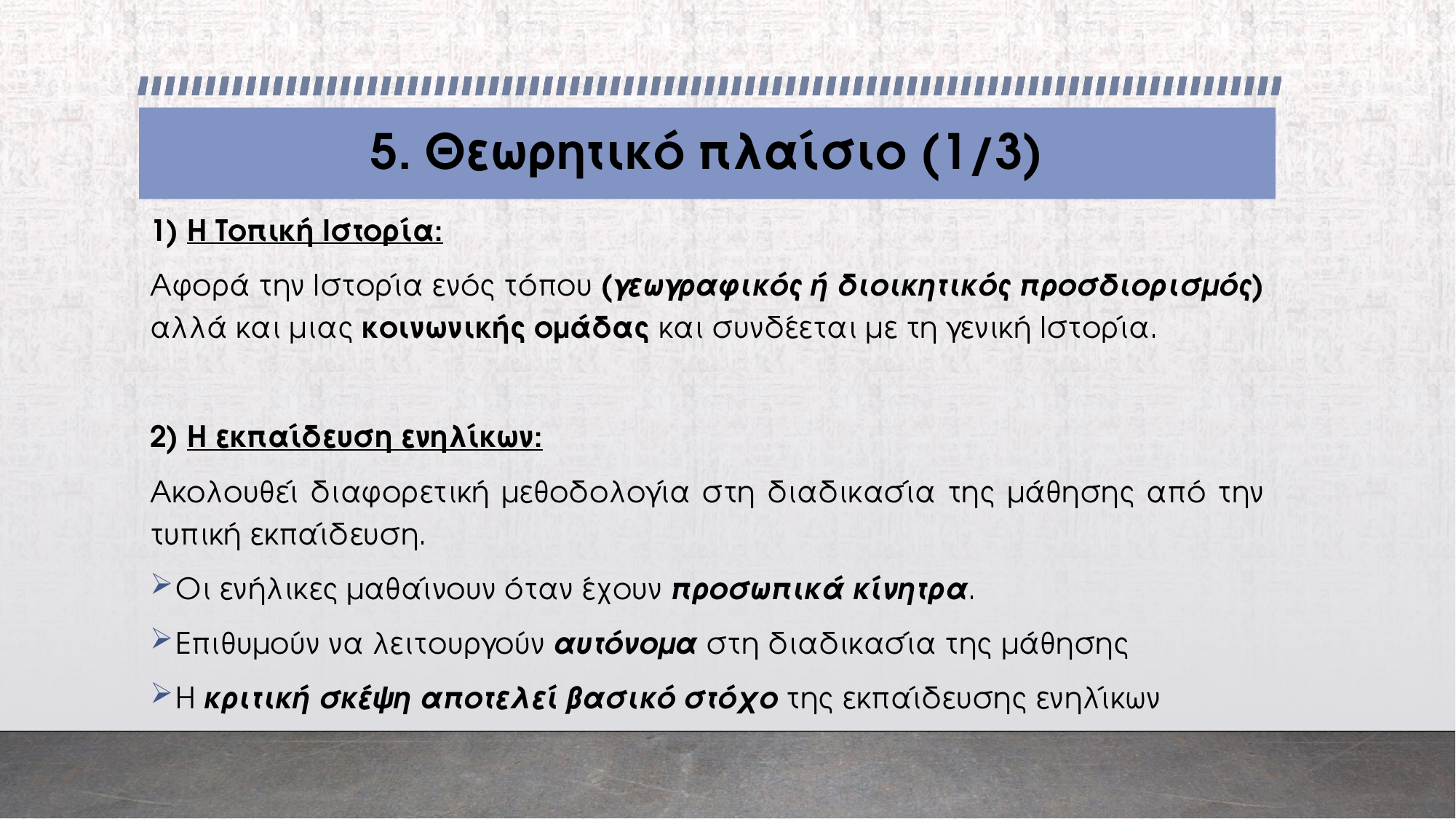

# 5. Θεωρητικό πλαίσιο (1/3)
1) Η Τοπική Ιστορία:
Αφορά την Ιστορία ενός τόπου (γεωγραφικός ή διοικητικός προσδιορισμός) αλλά και μιας κοινωνικής ομάδας και συνδέεται με τη γενική Ιστορία.

2) Η εκπαίδευση ενηλίκων:
Ακολουθεί διαφορετική μεθοδολογία στη διαδικασία της μάθησης από την τυπική εκπαίδευση.
Οι ενήλικες μαθαίνουν όταν έχουν προσωπικά κίνητρα.
Επιθυμούν να λειτουργούν αυτόνομα στη διαδικασία της μάθησης
Η κριτική σκέψη αποτελεί βασικό στόχο της εκπαίδευσης ενηλίκων